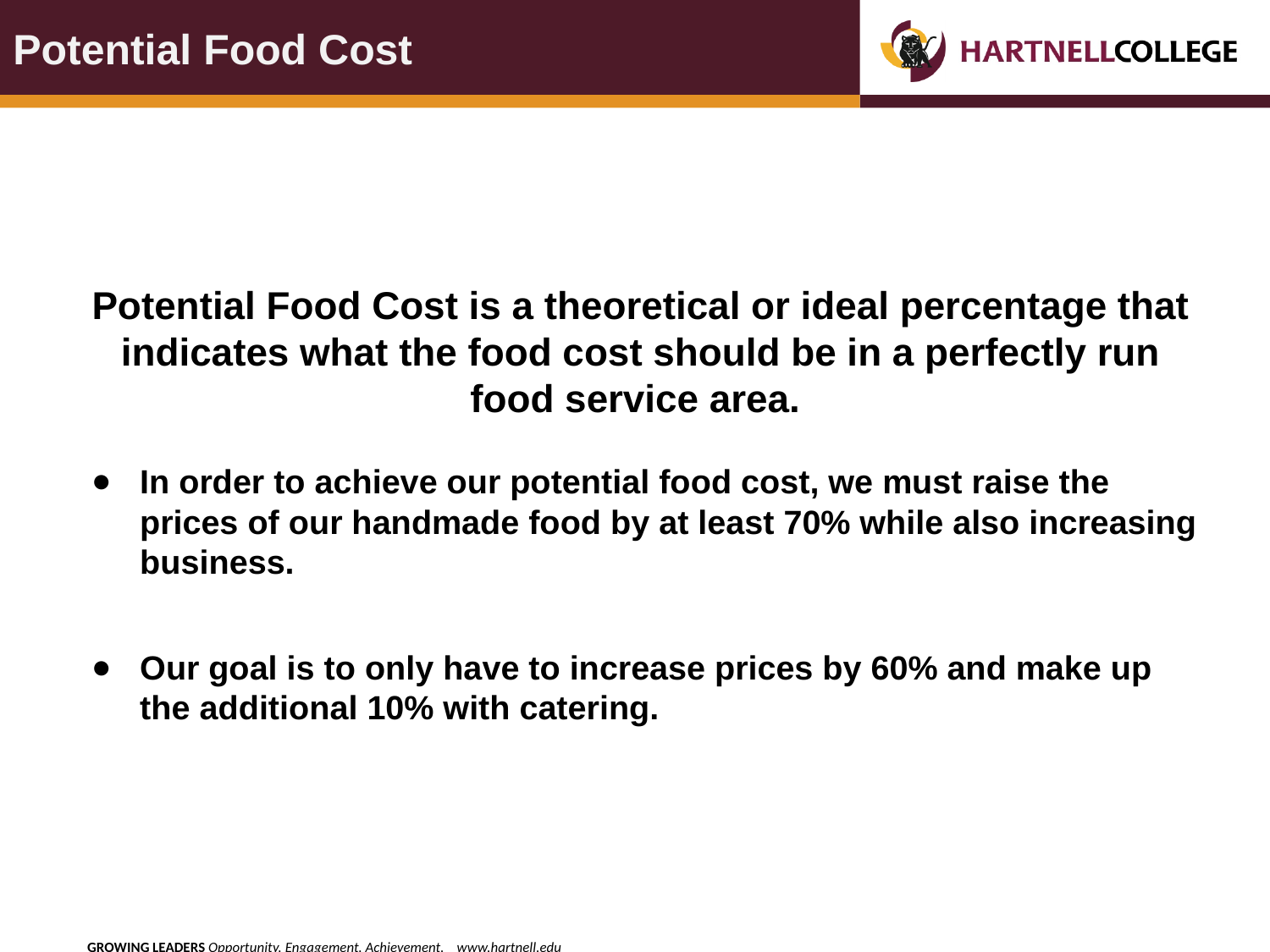

# Potential Food Cost
Potential Food Cost is a theoretical or ideal percentage that indicates what the food cost should be in a perfectly run food service area.

In order to achieve our potential food cost, we must raise the prices of our handmade food by at least 70% while also increasing business.

Our goal is to only have to increase prices by 60% and make up the additional 10% with catering.